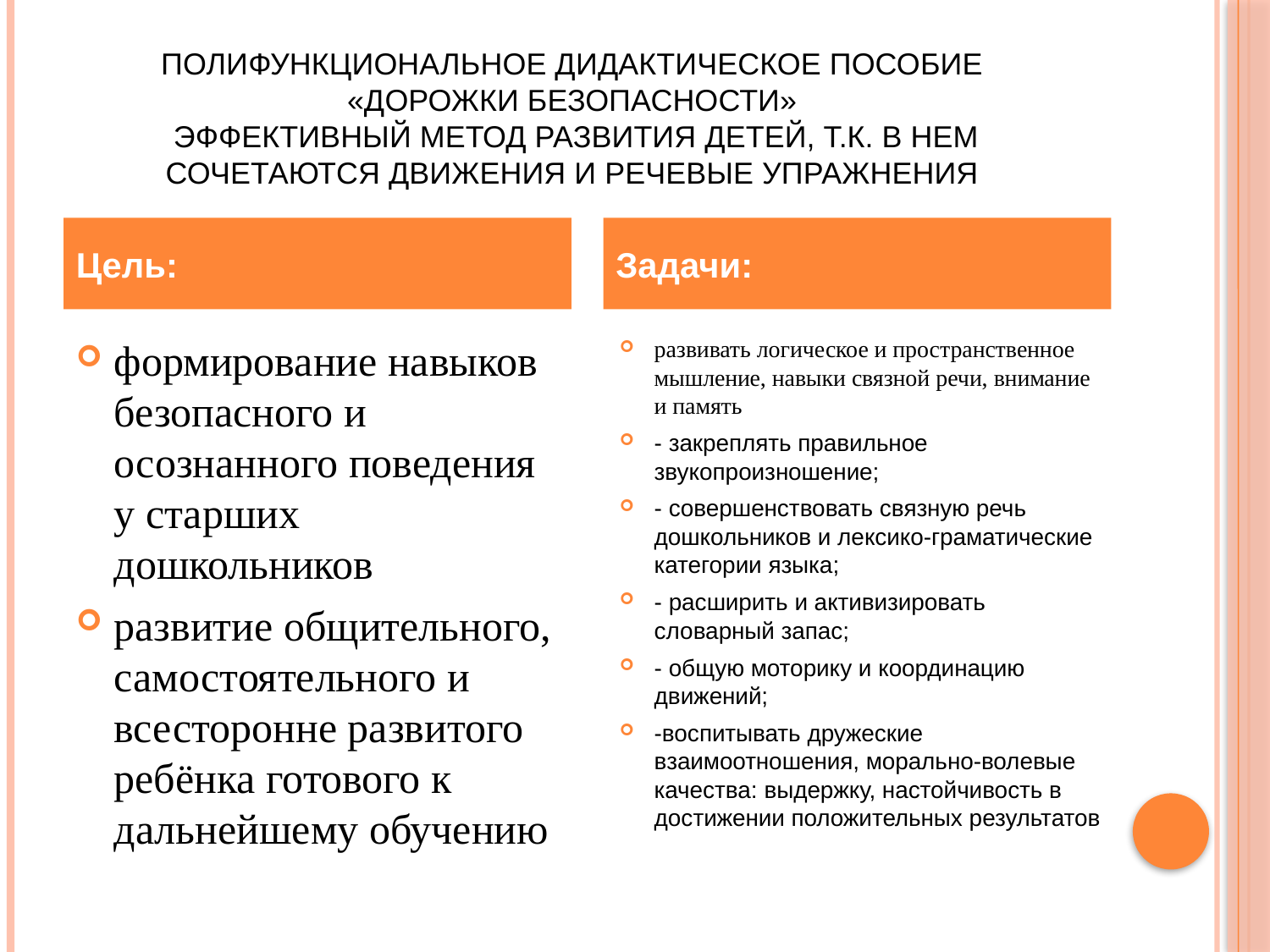

# Полифункциональное дидактическое пособие «Дорожки безопасности»  эффективный метод развития детей, т.к. в нем сочетаются движения и речевые упражнения
Цель:
Задачи:
формирование навыков безопасного и осознанного поведения у старших дошкольников
развитие общительного, самостоятельного и всесторонне развитого ребёнка готового к дальнейшему обучению
развивать логическое и пространственное мышление, навыки связной речи, внимание и память
- закреплять правильное звукопроизношение;
- совершенствовать связную речь дошкольников и лексико-граматические категории языка;
- расширить и активизировать словарный запас;
- общую моторику и координацию движений;
-воспитывать дружеские взаимоотношения, морально-волевые качества: выдержку, настойчивость в достижении положительных результатов